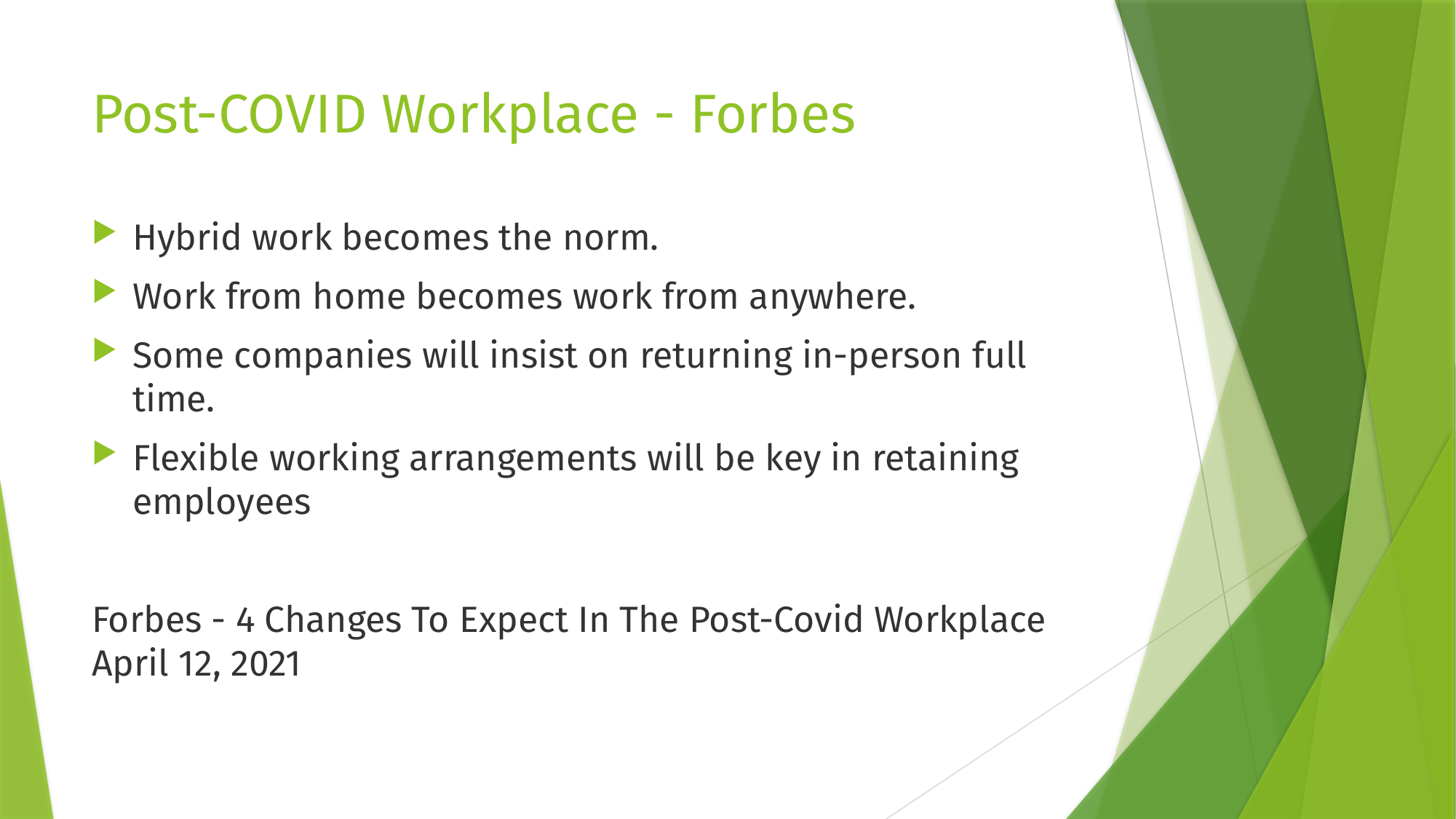

# Post-COVID Workplace - Forbes
Hybrid work becomes the norm.
Work from home becomes work from anywhere.
Some companies will insist on returning in-person full time.
Flexible working arrangements will be key in retaining employees

Forbes - 4 Changes To Expect In The Post-Covid Workplace April 12, 2021